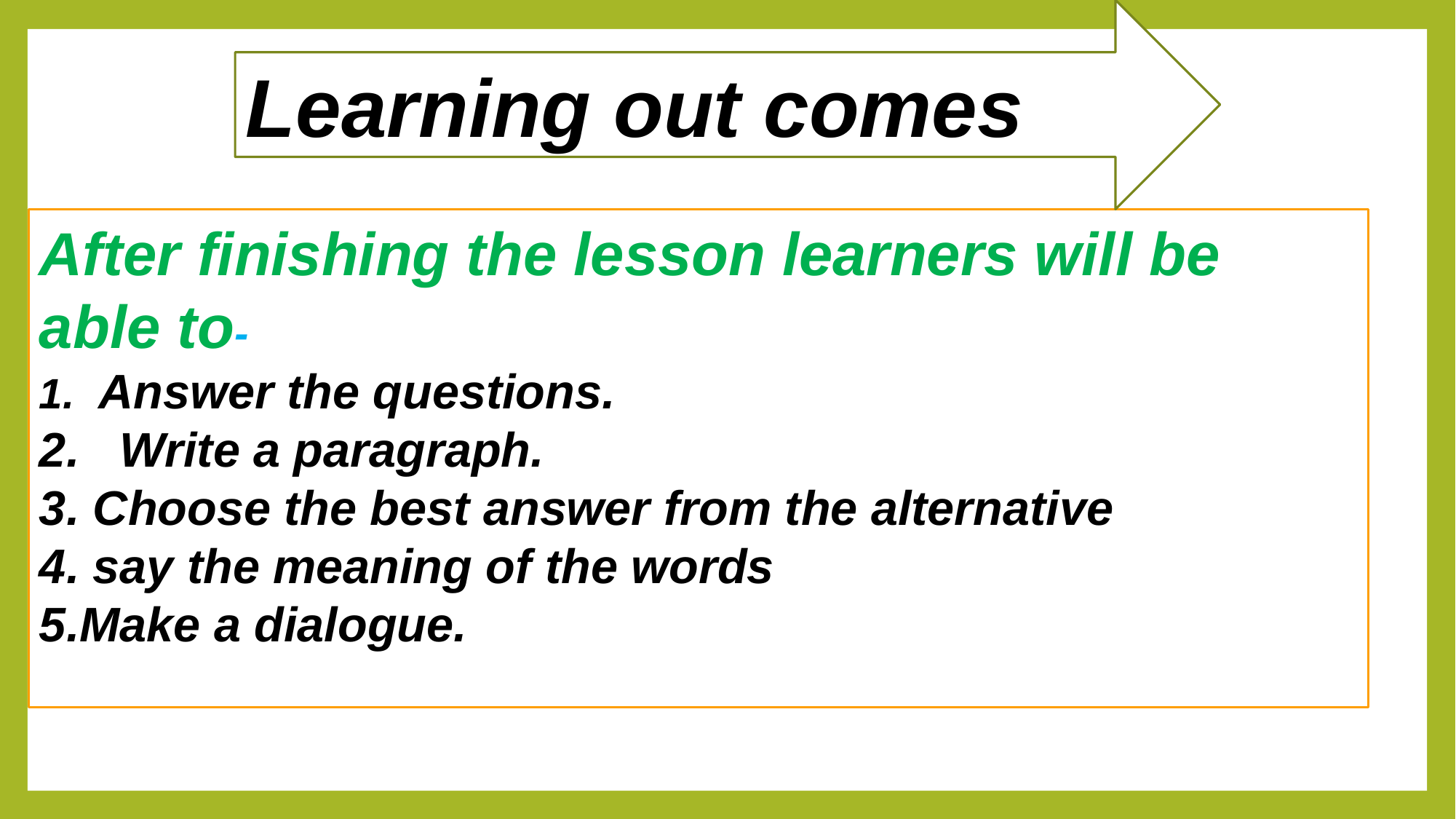

Learning out comes
After finishing the lesson learners will be able to-
1.  Answer the questions.
2.   Write a paragraph.
3. Choose the best answer from the alternative
4. say the meaning of the words
5.Make a dialogue.